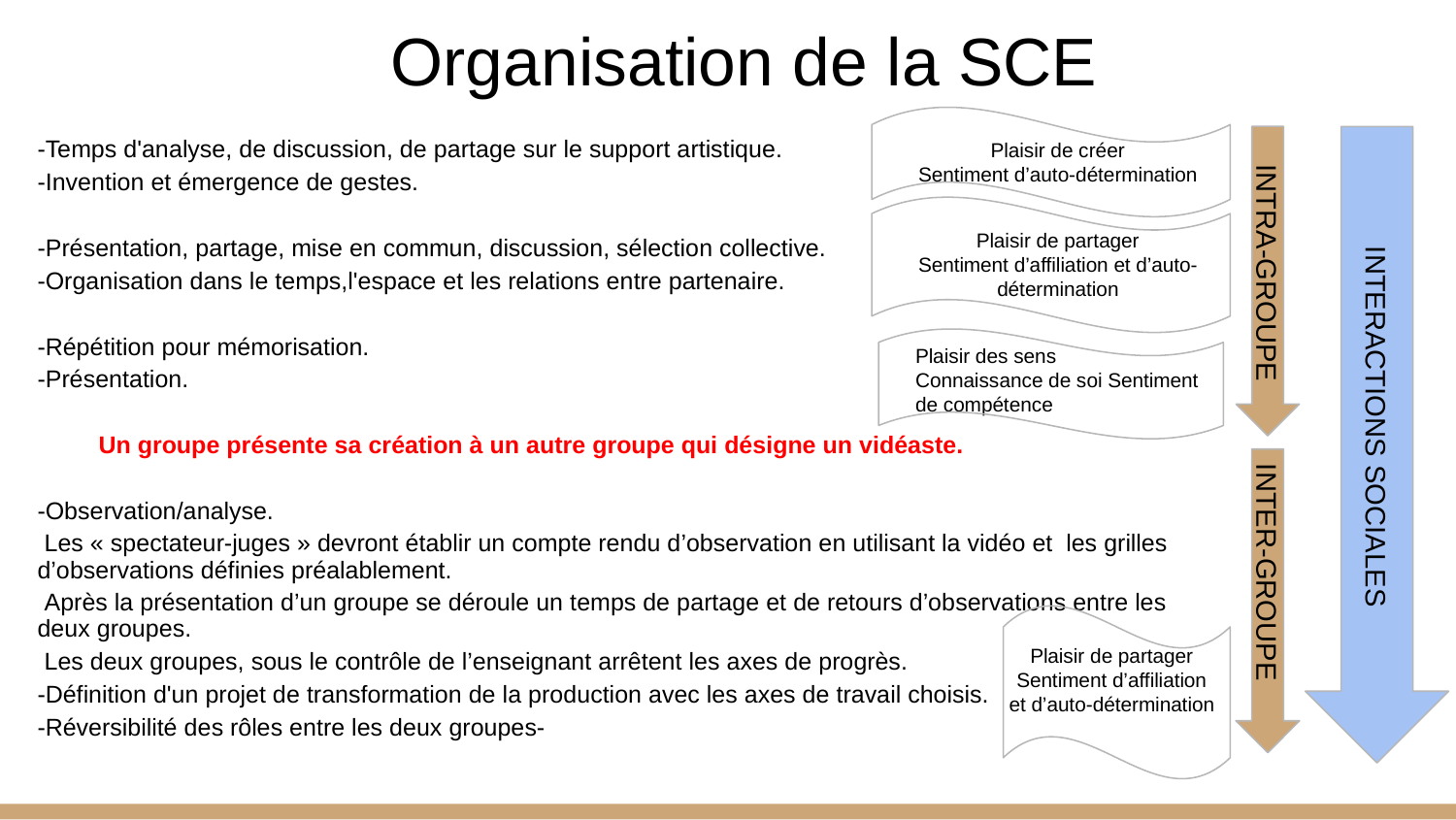

# Organisation de la SCE

Plaisir de créer
Sentiment d’auto-détermination
-Temps d'analyse, de discussion, de partage sur le support artistique.
-Invention et émergence de gestes.

-Présentation, partage, mise en commun, discussion, sélection collective.
-Organisation dans le temps,l'espace et les relations entre partenaire.

-Répétition pour mémorisation.
-Présentation.

         Un groupe présente sa création à un autre groupe qui désigne un vidéaste.

-Observation/analyse.
 Les « spectateur-juges » devront établir un compte rendu d’observation en utilisant la vidéo et  les grilles d’observations définies préalablement.
 Après la présentation d’un groupe se déroule un temps de partage et de retours d’observations entre les deux groupes.
 Les deux groupes, sous le contrôle de l’enseignant arrêtent les axes de progrès.
-Définition d'un projet de transformation de la production avec les axes de travail choisis.
-Réversibilité des rôles entre les deux groupes-

Interactions sociales

Plaisir de partager
Sentiment d’affiliation et d’auto-détermination
INTRA-GROUPE
Plaisir des sens
Connaissance de soi Sentiment de compétence

INTERACTIONS SOCIALES

INTER-GROUPE

Plaisir de partager
Sentiment d’affiliation et d’auto-détermination